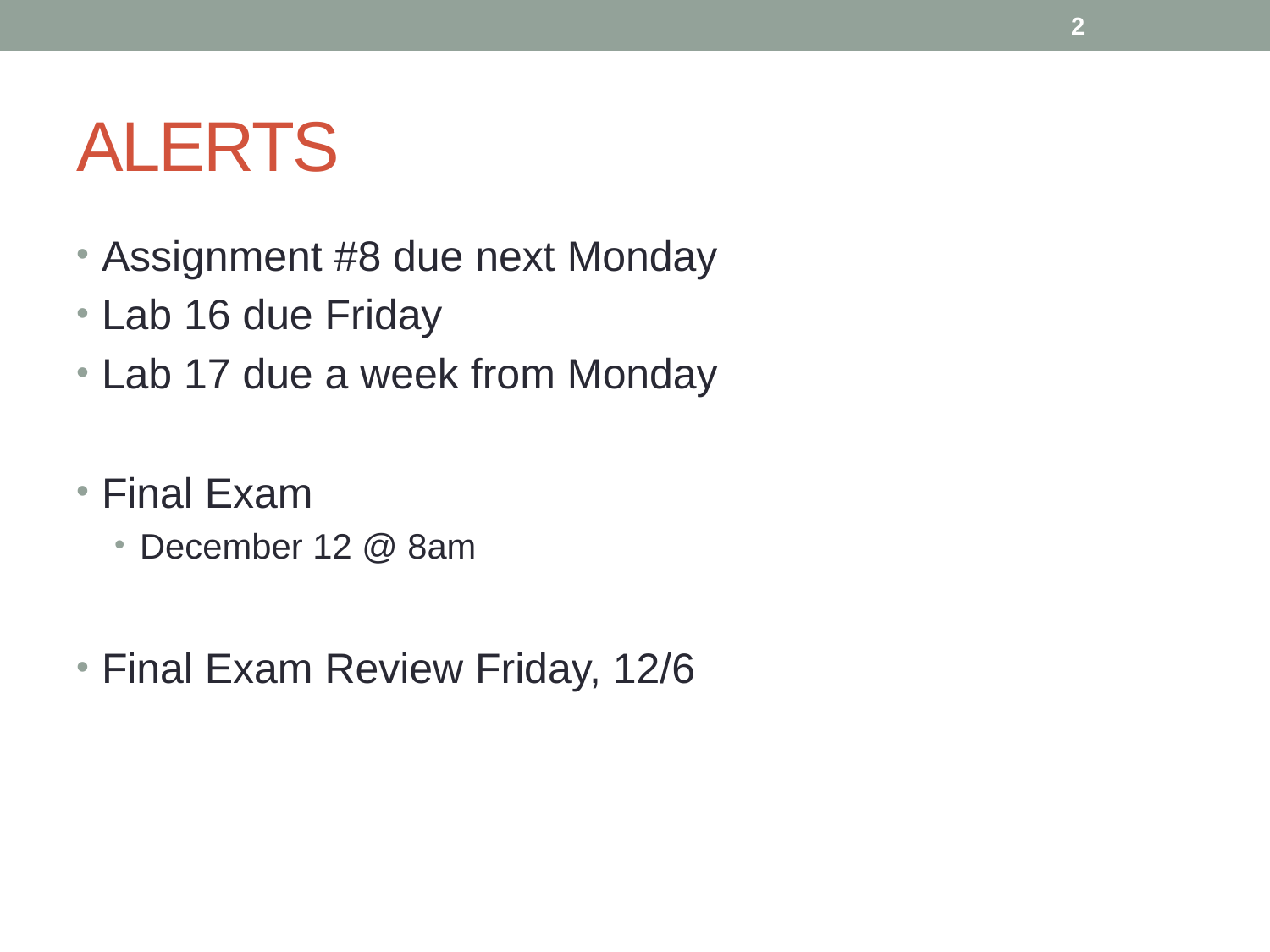

2
# ALERTS
Assignment #8 due next Monday
Lab 16 due Friday
Lab 17 due a week from Monday

Final Exam
December 12 @ 8am

Final Exam Review Friday, 12/6